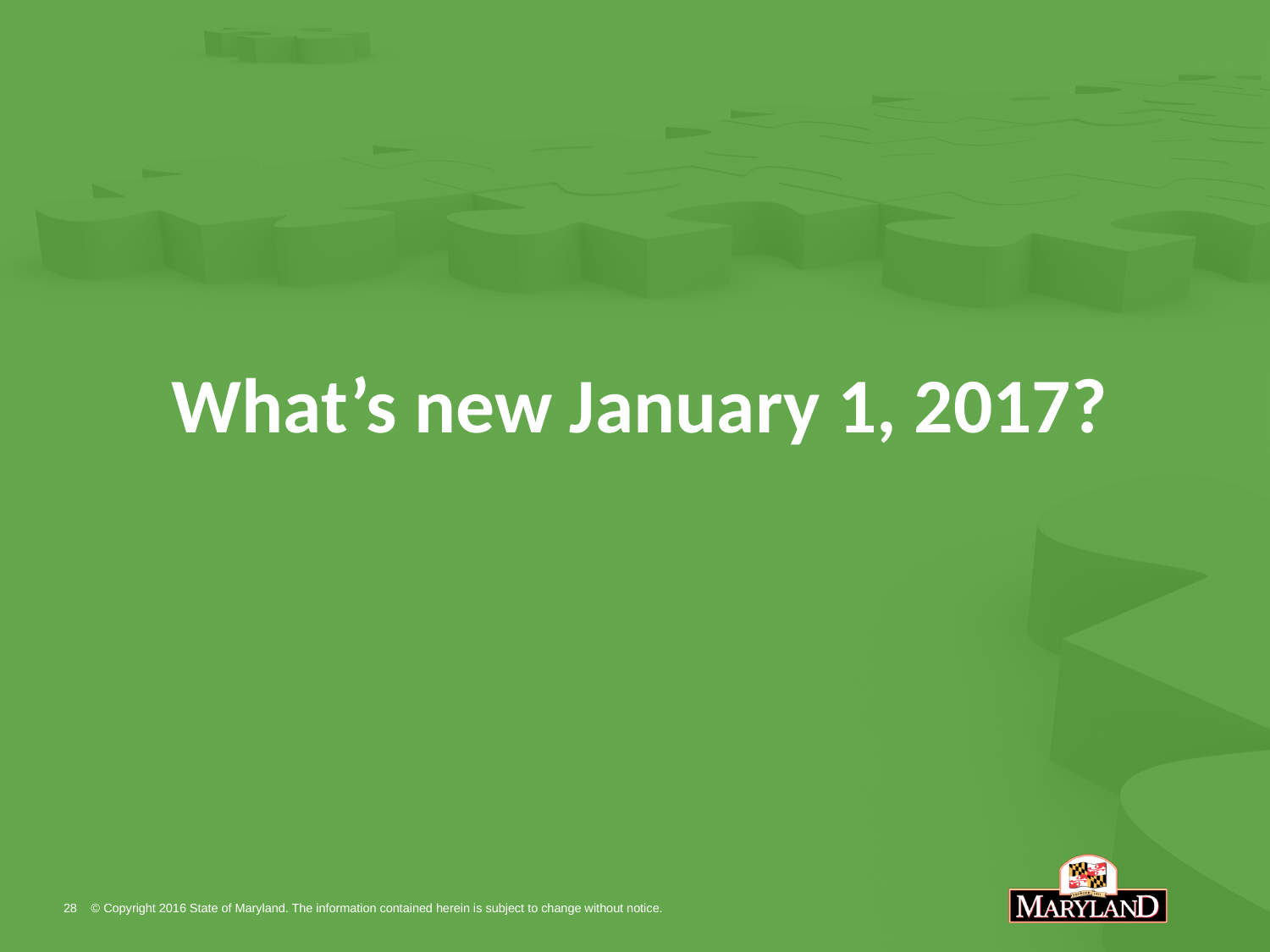

# What’s new January 1, 2017?
28
© Copyright 2016 State of Maryland. The information contained herein is subject to change without notice.